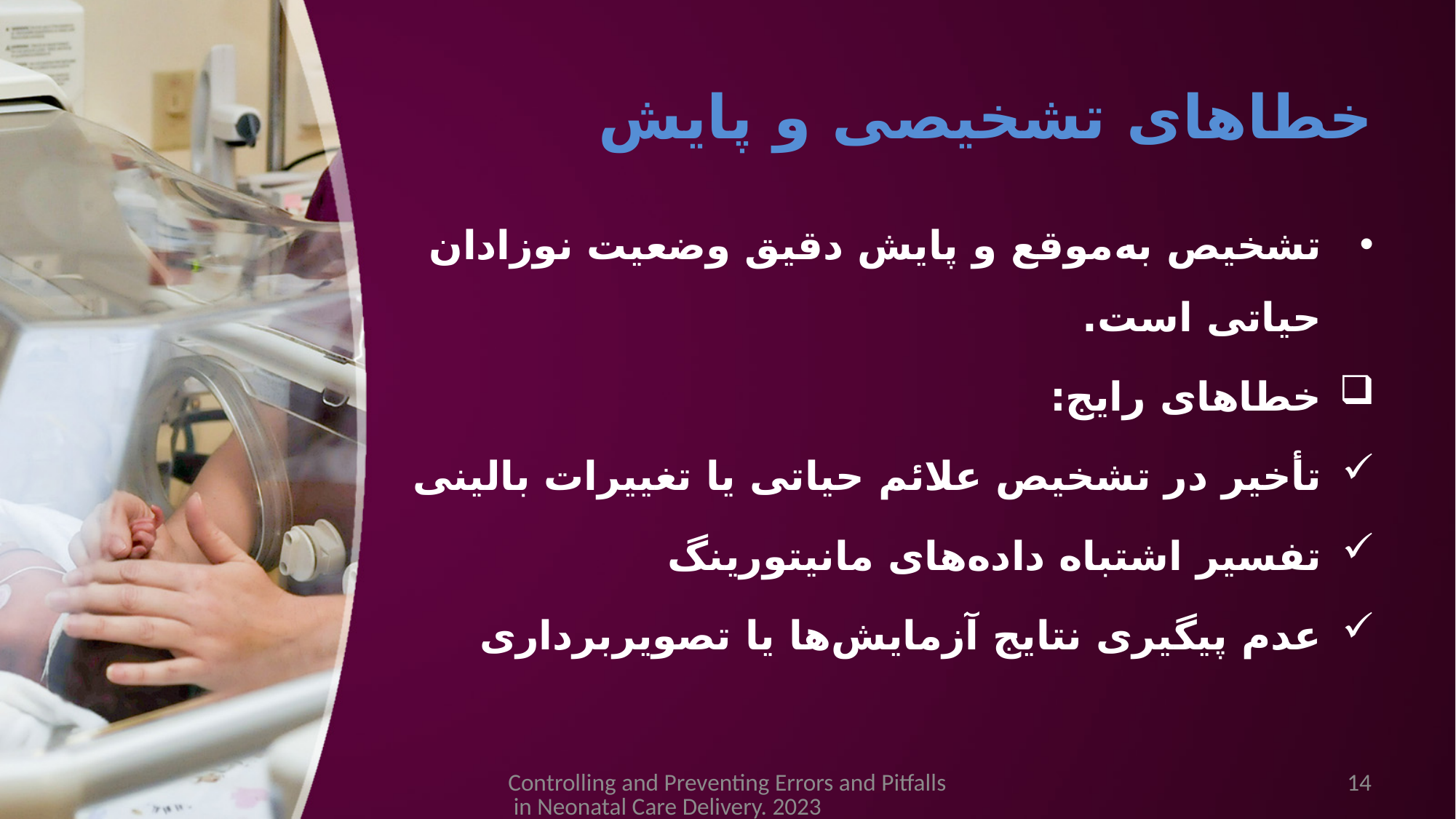

# خطاهای تشخیصی و پایش
تشخیص به‌موقع و پایش دقیق وضعیت نوزادان حیاتی است.
خطاهای رایج:
تأخیر در تشخیص علائم حیاتی یا تغییرات بالینی
تفسیر اشتباه داده‌های مانیتورینگ
عدم پیگیری نتایج آزمایش‌ها یا تصویربرداری
Controlling and Preventing Errors and Pitfalls in Neonatal Care Delivery. 2023
14